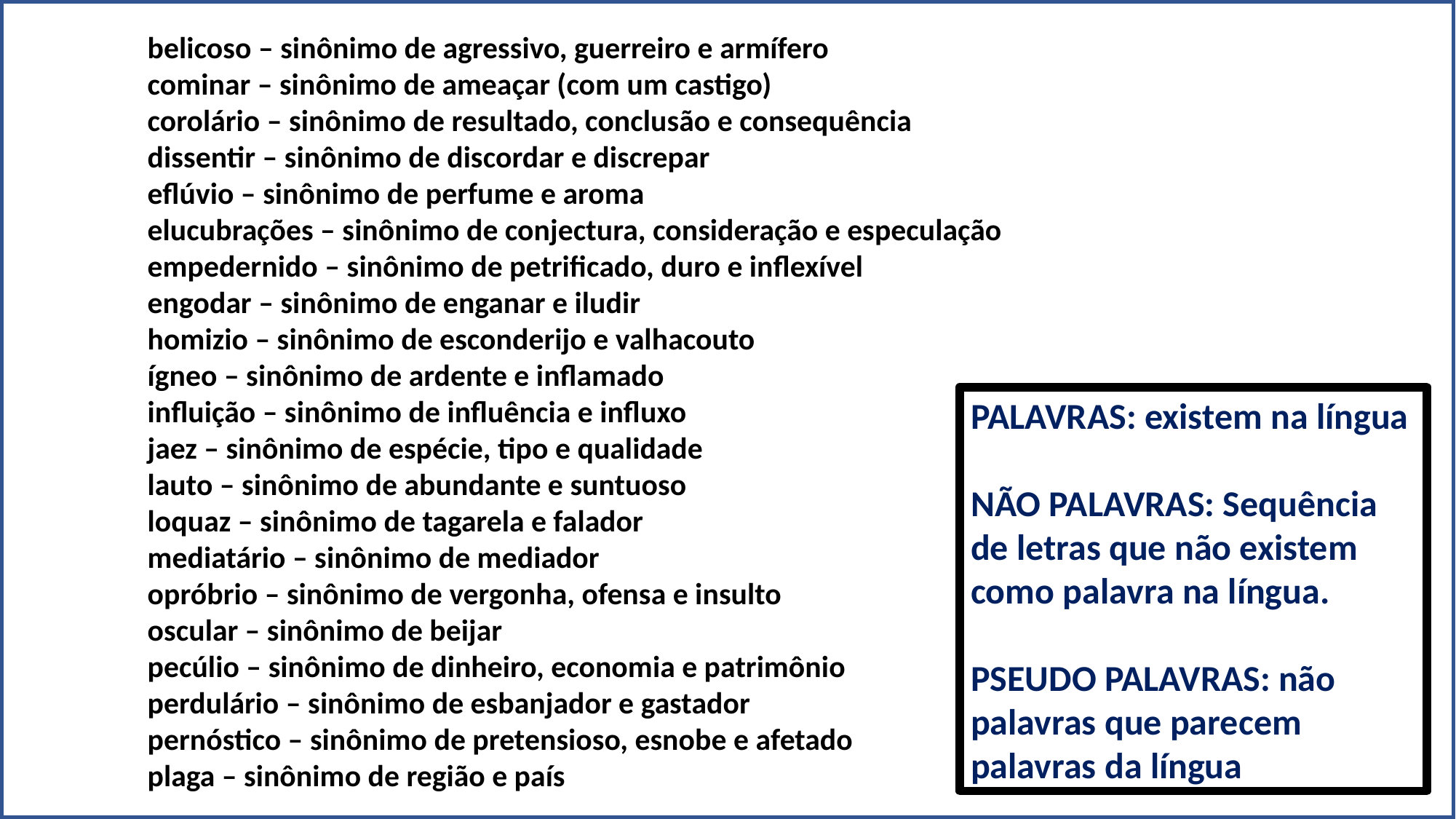

belicoso – sinônimo de agressivo, guerreiro e armífero
cominar – sinônimo de ameaçar (com um castigo)
corolário – sinônimo de resultado, conclusão e consequência
dissentir – sinônimo de discordar e discrepar
eflúvio – sinônimo de perfume e aroma
elucubrações – sinônimo de conjectura, consideração e especulação
empedernido – sinônimo de petrificado, duro e inflexível
engodar – sinônimo de enganar e iludir
homizio – sinônimo de esconderijo e valhacouto
ígneo – sinônimo de ardente e inflamado
influição – sinônimo de influência e influxo
jaez – sinônimo de espécie, tipo e qualidade
lauto – sinônimo de abundante e suntuoso
loquaz – sinônimo de tagarela e falador
mediatário – sinônimo de mediador
opróbrio – sinônimo de vergonha, ofensa e insulto
oscular – sinônimo de beijar
pecúlio – sinônimo de dinheiro, economia e patrimônio
perdulário – sinônimo de esbanjador e gastador
pernóstico – sinônimo de pretensioso, esnobe e afetado
plaga – sinônimo de região e país
PALAVRAS: existem na língua

NÃO PALAVRAS: Sequência de letras que não existem como palavra na língua.

PSEUDO PALAVRAS: não palavras que parecem palavras da língua